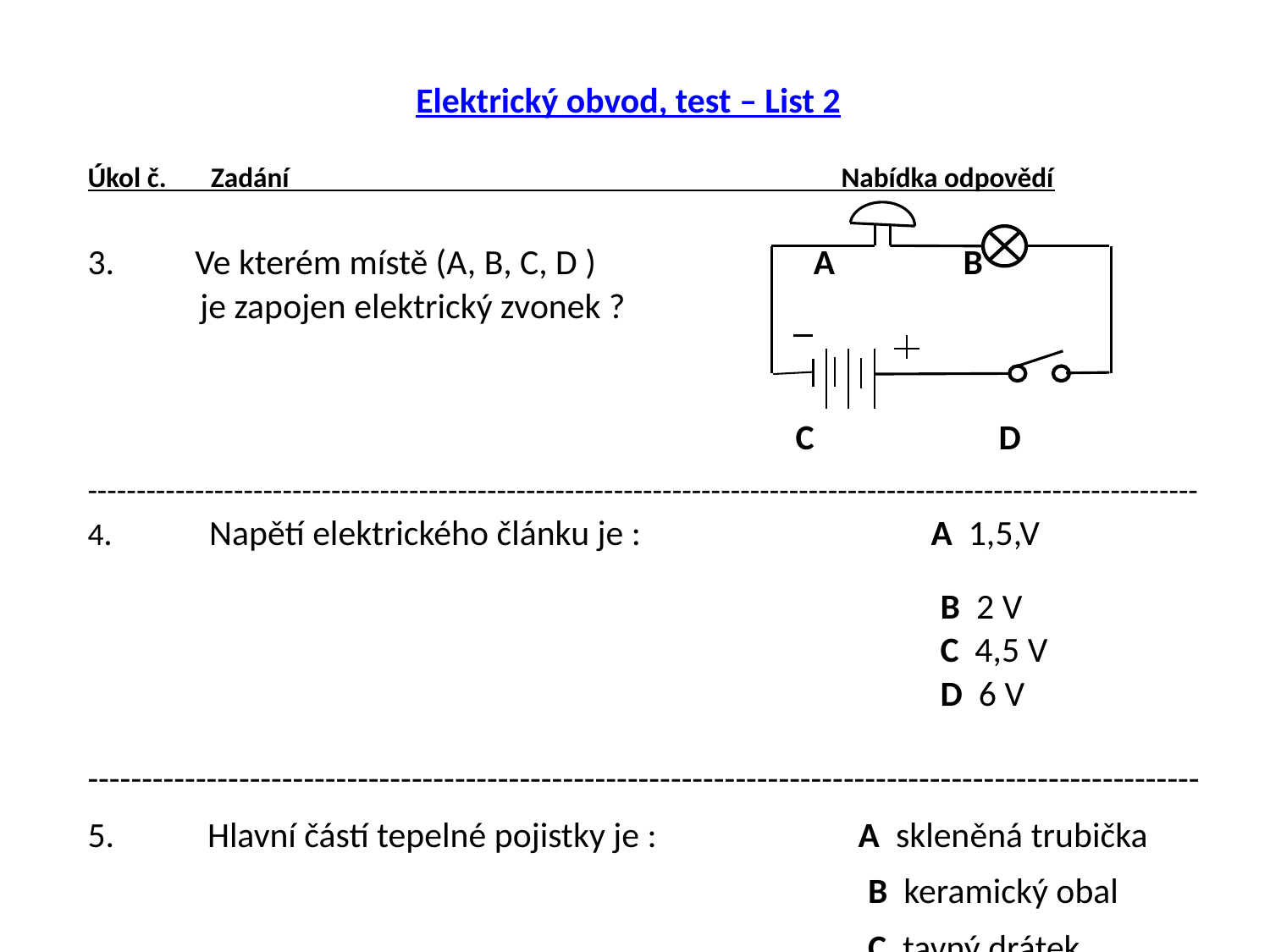

# Elektrický obvod, test – List 2
Úkol č.       Zadání                                                                                       Nabídka odpovědí
3.          Ve kterém místě (A, B, C, D )                           A                B
              je zapojen elektrický zvonek ?

                                                                                        C                       D
------------------------------------------------------------------------------------------------------------------
4.            Napětí elektrického článku je :                                    A  1,5,V
                                                                                                          B  2 V
                                                                                                          C  4,5 V
                                                                                                          D  6 V
-------------------------------------------------------------------------------------------------------
       Hlavní částí tepelné pojistky je :                         A  skleněná trubička
                                                                                                 B  keramický obal
                                                                                                 C  tavný drátek
                                                                                                 D  kovové kontakty